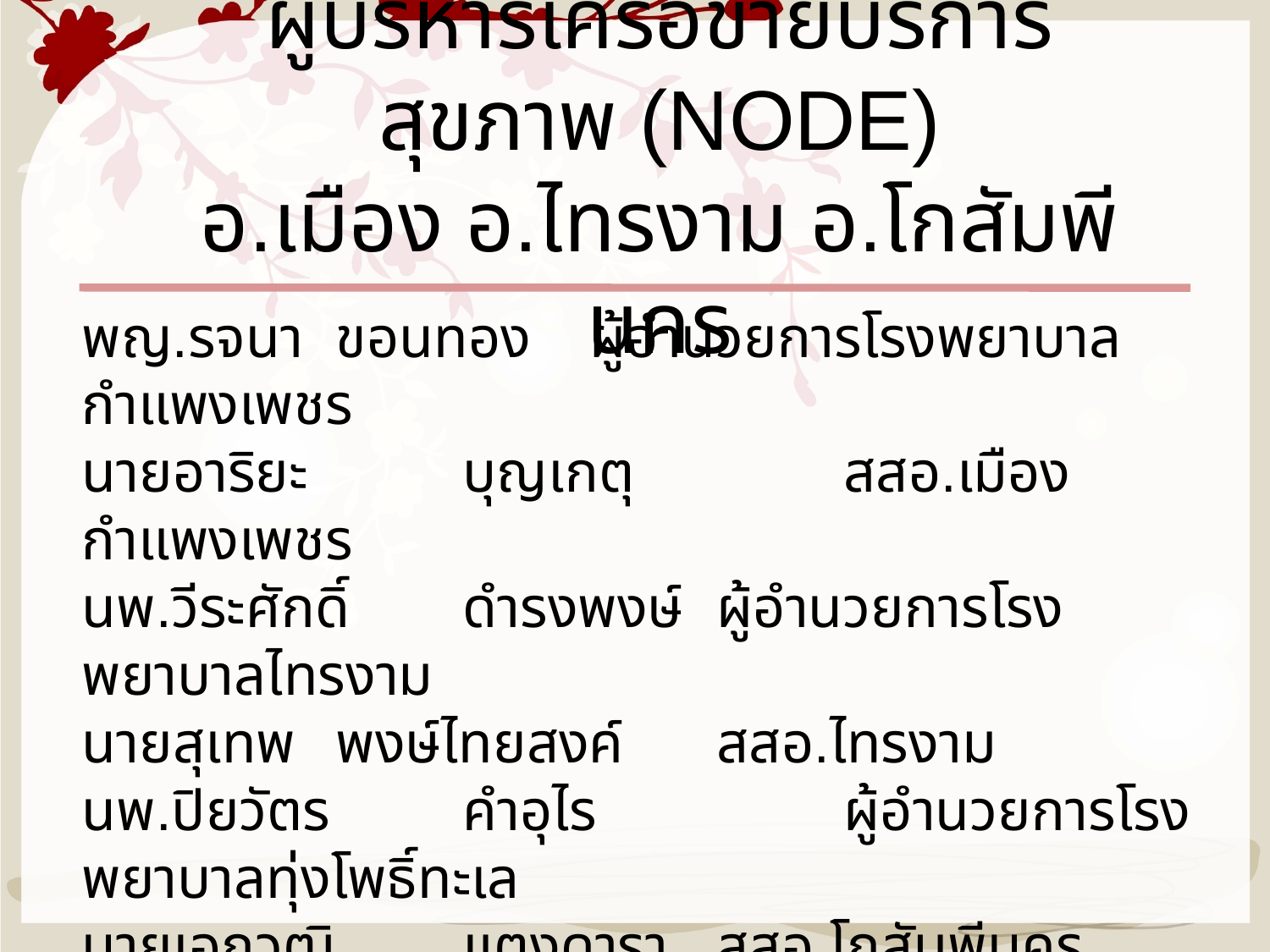

ผู้บริหารเครือข่ายบริการสุขภาพ (NODE)
อ.เมือง อ.ไทรงาม อ.โกสัมพีนคร

พญ.รจนา  	ขอนทอง 	ผู้อำนวยการโรงพยาบาลกำแพงเพชร
นายอาริยะ  	บุญเกตุ		สสอ.เมืองกำแพงเพชร
นพ.วีระศักดิ์  	ดำรงพงษ์	ผู้อำนวยการโรงพยาบาลไทรงาม
นายสุเทพ  	พงษ์ไทยสงค์ 	สสอ.ไทรงาม
นพ.ปิยวัตร   	คำอุไร		ผู้อำนวยการโรงพยาบาลทุ่งโพธิ์ทะเล
นายเอกวุฒิ   	แตงดารา	สสอ.โกสัมพีนคร
นพ.ธีรพงศ์   	ตัญเจริญสุขจิต	ผู้อำนวยการโรงพยาบาลโกสัมพีนคร